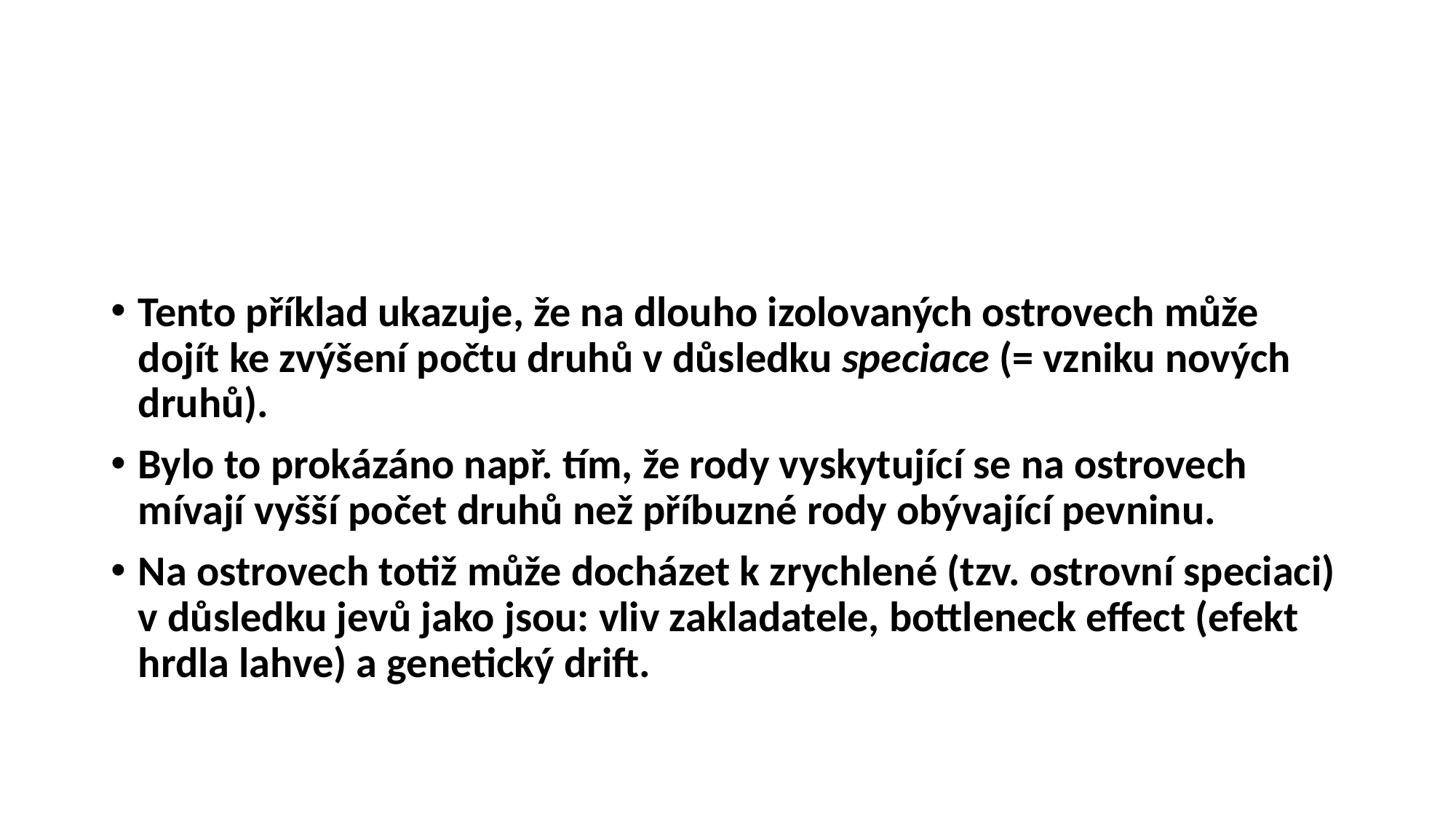

#

Tento příklad ukazuje, že na dlouho izolovaných ostrovech může dojít ke zvýšení počtu druhů v důsledku speciace (= vzniku nových druhů).
Bylo to prokázáno např. tím, že rody vyskytující se na ostrovech mívají vyšší počet druhů než příbuzné rody obývající pevninu.
Na ostrovech totiž může docházet k zrychlené (tzv. ostrovní speciaci) v důsledku jevů jako jsou: vliv zakladatele, bottleneck effect (efekt hrdla lahve) a genetický drift.